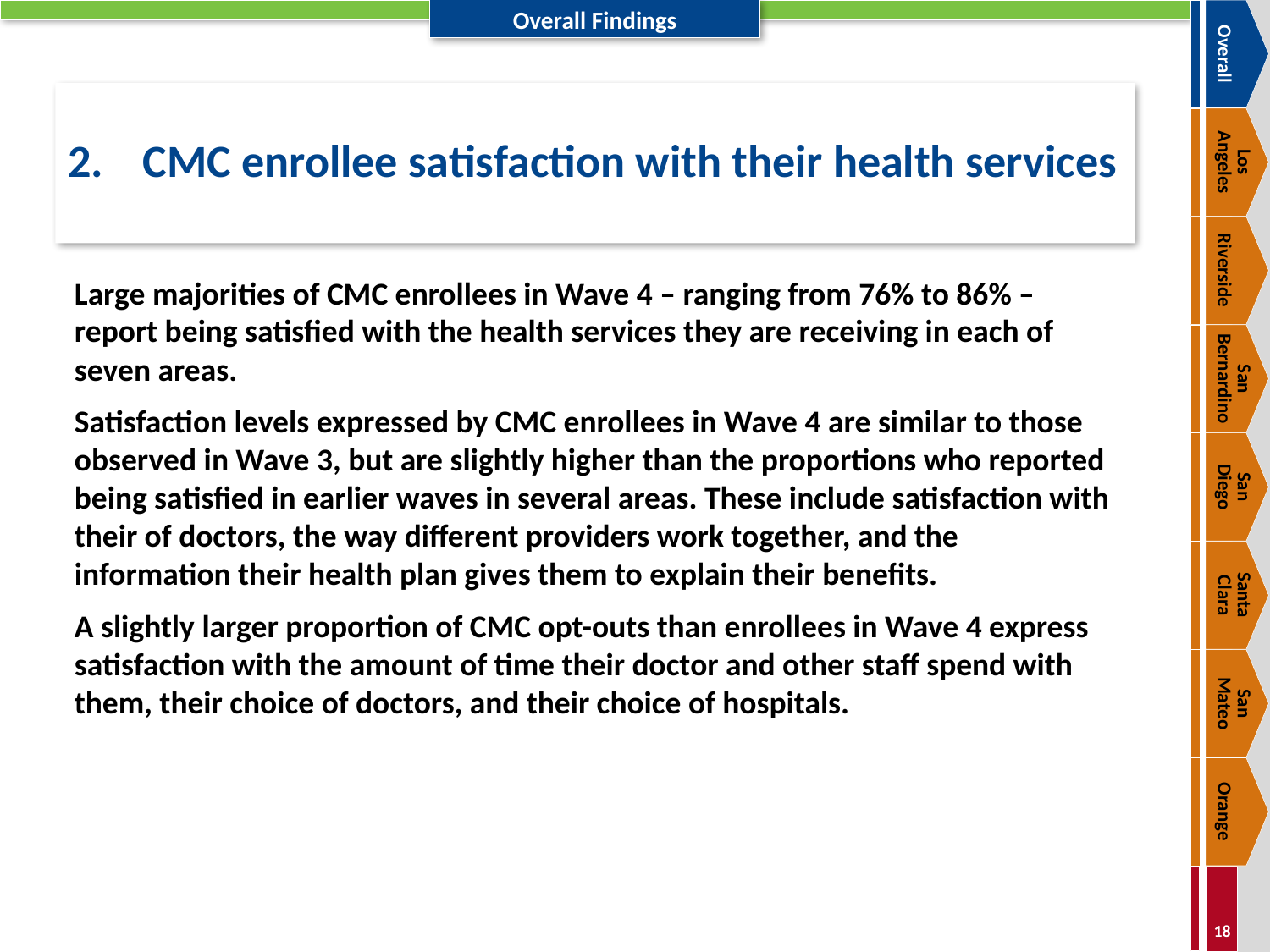

Overall
# 2.	 CMC enrollee satisfaction with their health services
Los
Angeles
Riverside
Large majorities of CMC enrollees in Wave 4 – ranging from 76% to 86% – report being satisfied with the health services they are receiving in each of seven areas.
Satisfaction levels expressed by CMC enrollees in Wave 4 are similar to those observed in Wave 3, but are slightly higher than the proportions who reported being satisfied in earlier waves in several areas. These include satisfaction with their of doctors, the way different providers work together, and the information their health plan gives them to explain their benefits.
A slightly larger proportion of CMC opt-outs than enrollees in Wave 4 express satisfaction with the amount of time their doctor and other staff spend with them, their choice of doctors, and their choice of hospitals.
San Bernardino
San
Diego
Santa
Clara
San
Mateo
Orange